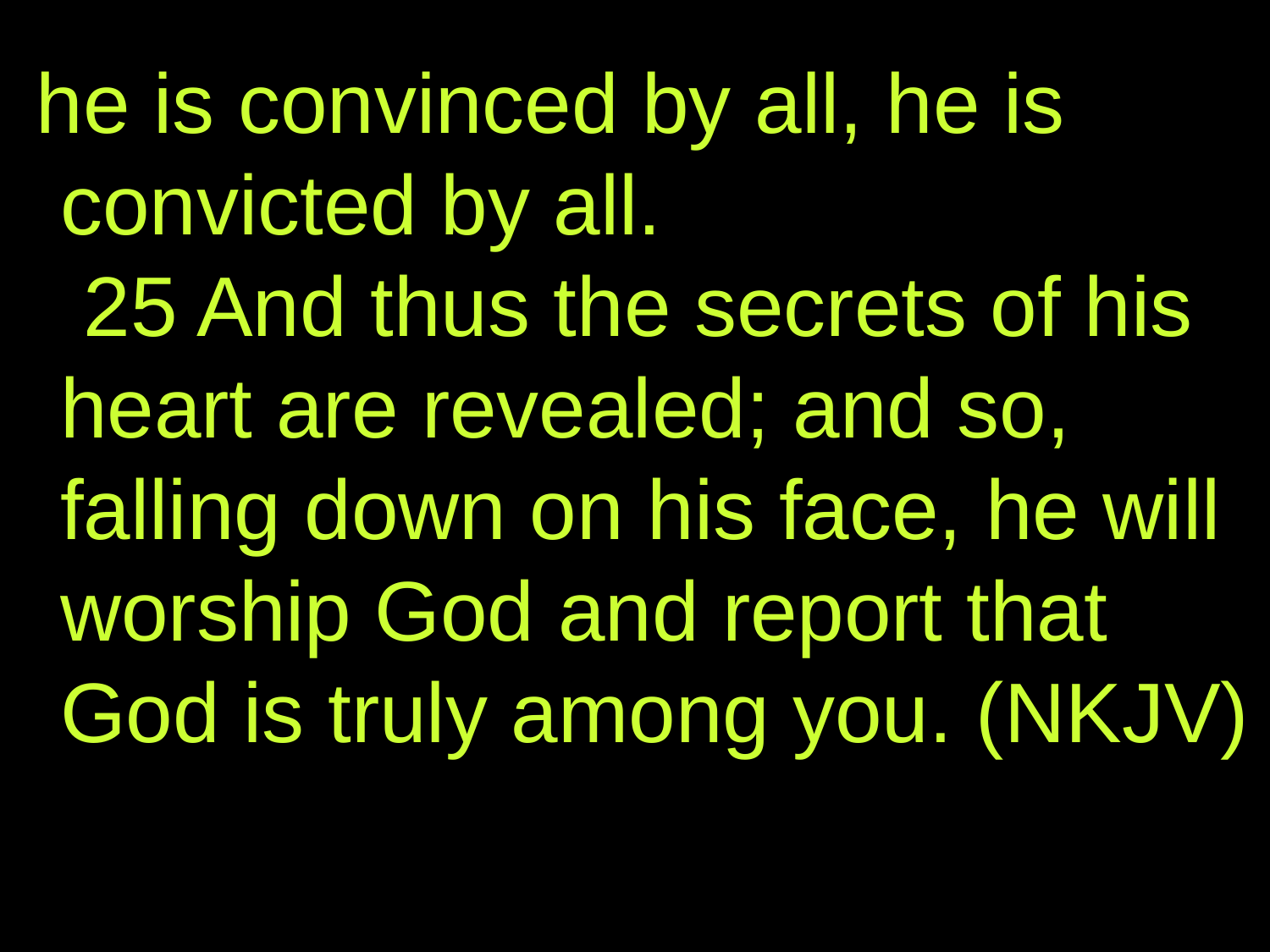

he is convinced by all, he is convicted by all.
 25 And thus the secrets of his heart are revealed; and so, falling down on his face, he will worship God and report that God is truly among you. (NKJV)